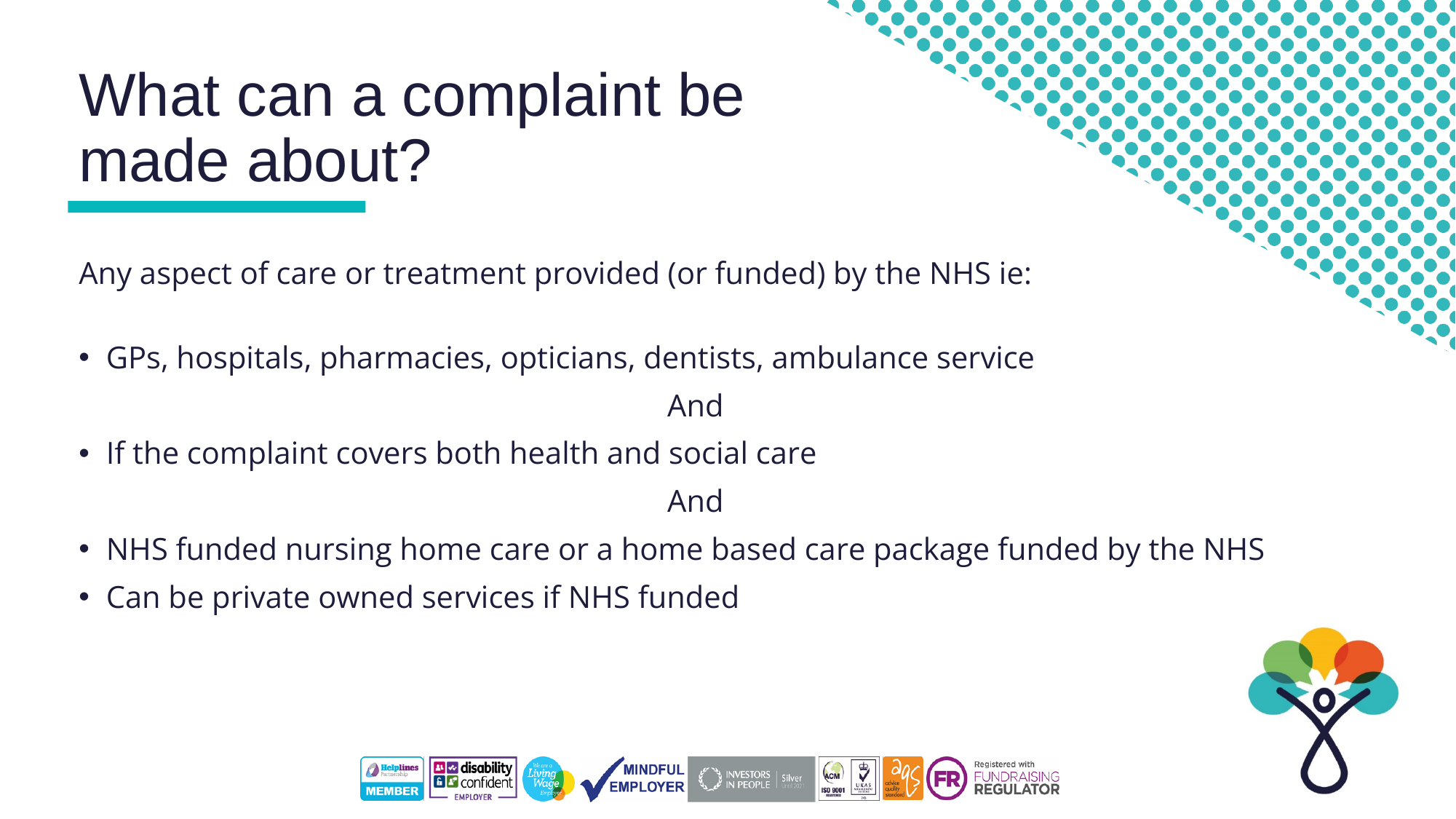

# What can a complaint be made about?
Any aspect of care or treatment provided (or funded) by the NHS ie:
GPs, hospitals, pharmacies, opticians, dentists, ambulance service
And
If the complaint covers both health and social care
And
NHS funded nursing home care or a home based care package funded by the NHS
Can be private owned services if NHS funded